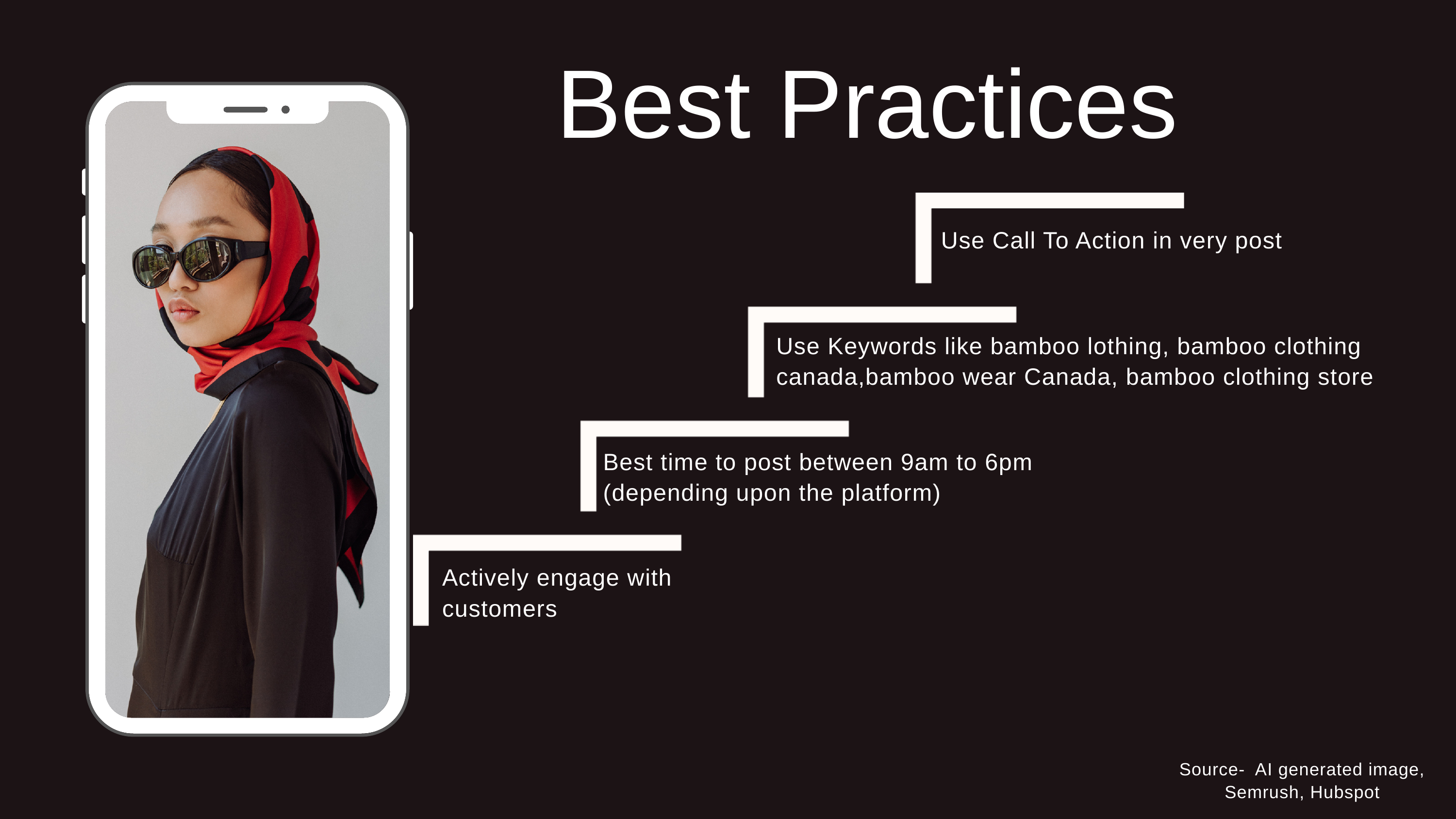

Best Practices

Use Call To Action in very post
Use Keywords like bamboo lothing, bamboo clothing canada,bamboo wear Canada, bamboo clothing store
Best time to post between 9am to 6pm
(depending upon the platform)
Actively engage with
customers
Source-  AI generated image, Semrush, Hubspot